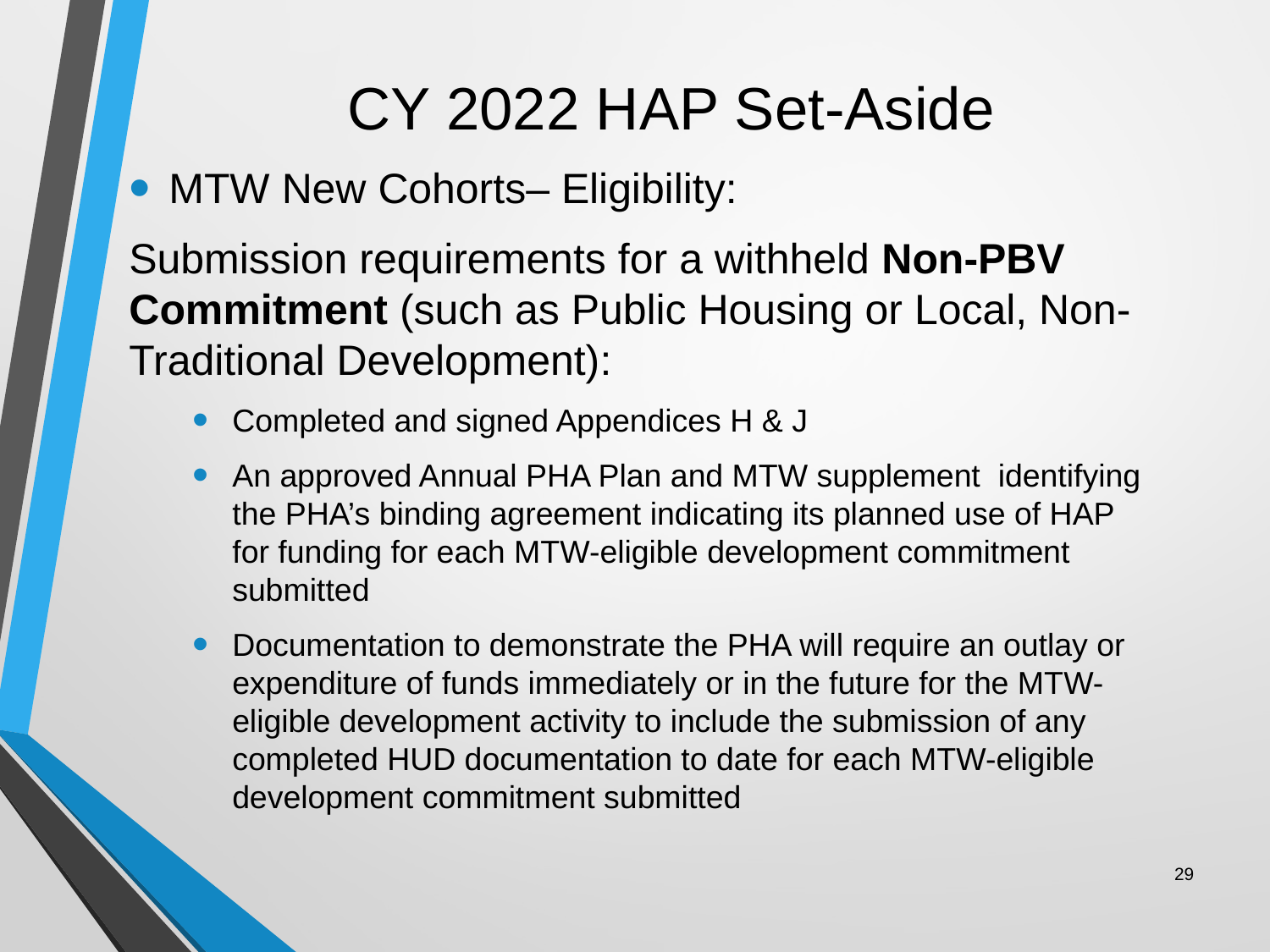

# CY 2022 HAP Set-Aside
MTW New Cohorts– Eligibility:
Submission requirements for a withheld Non-PBV Commitment (such as Public Housing or Local, Non-Traditional Development):
Completed and signed Appendices H & J
An approved Annual PHA Plan and MTW supplement  identifying the PHA’s binding agreement indicating its planned use of HAP for funding for each MTW-eligible development commitment submitted
Documentation to demonstrate the PHA will require an outlay or expenditure of funds immediately or in the future for the MTW-eligible development activity to include the submission of any completed HUD documentation to date for each MTW-eligible development commitment submitted

29